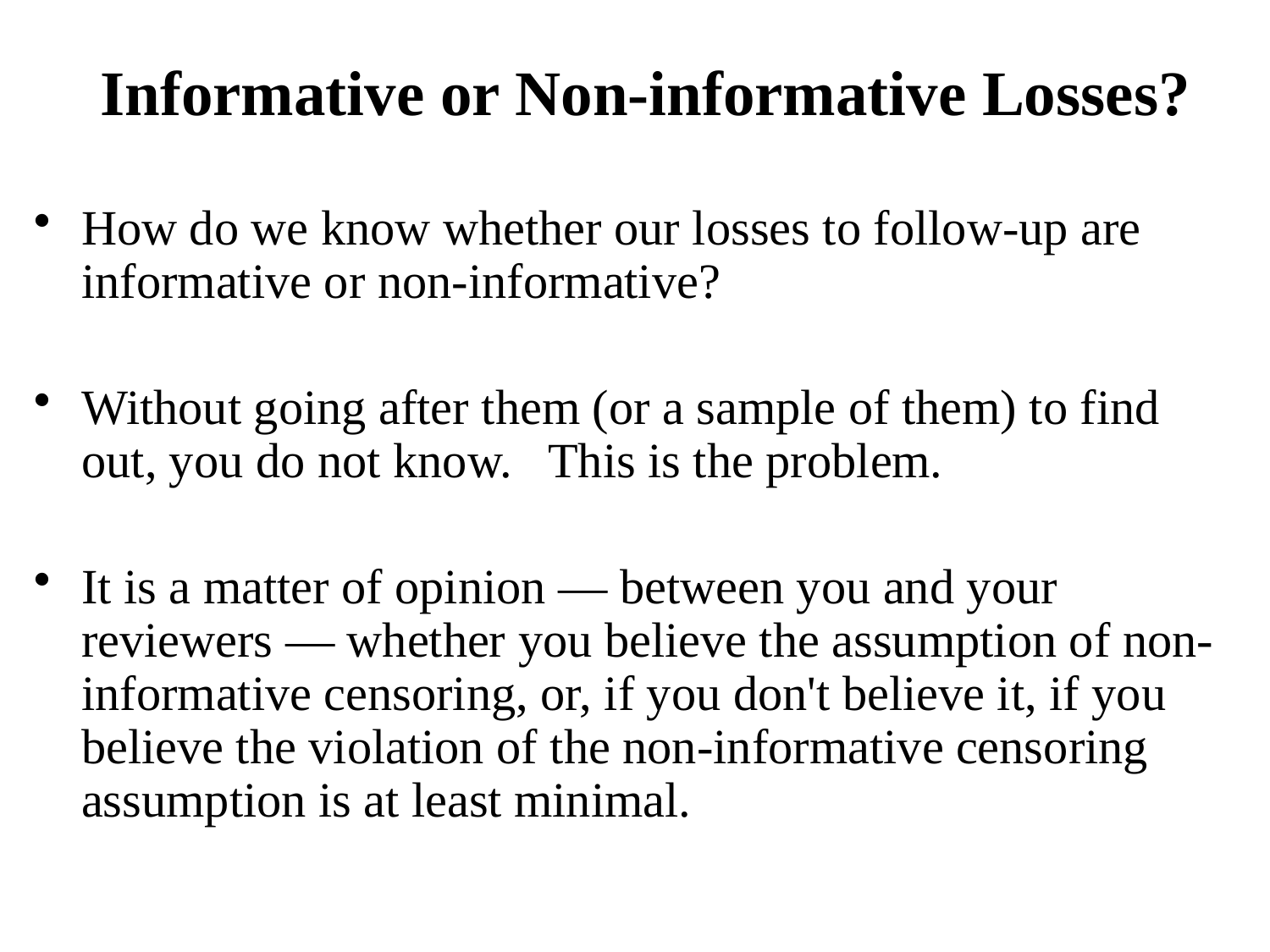

# Informative or Non-informative Losses?

How do we know whether our losses to follow-up are informative or non-informative?

Without going after them (or a sample of them) to find out, you do not know.   This is the problem.

It is a matter of opinion — between you and your reviewers — whether you believe the assumption of non-informative censoring, or, if you don't believe it, if you believe the violation of the non-informative censoring assumption is at least minimal.